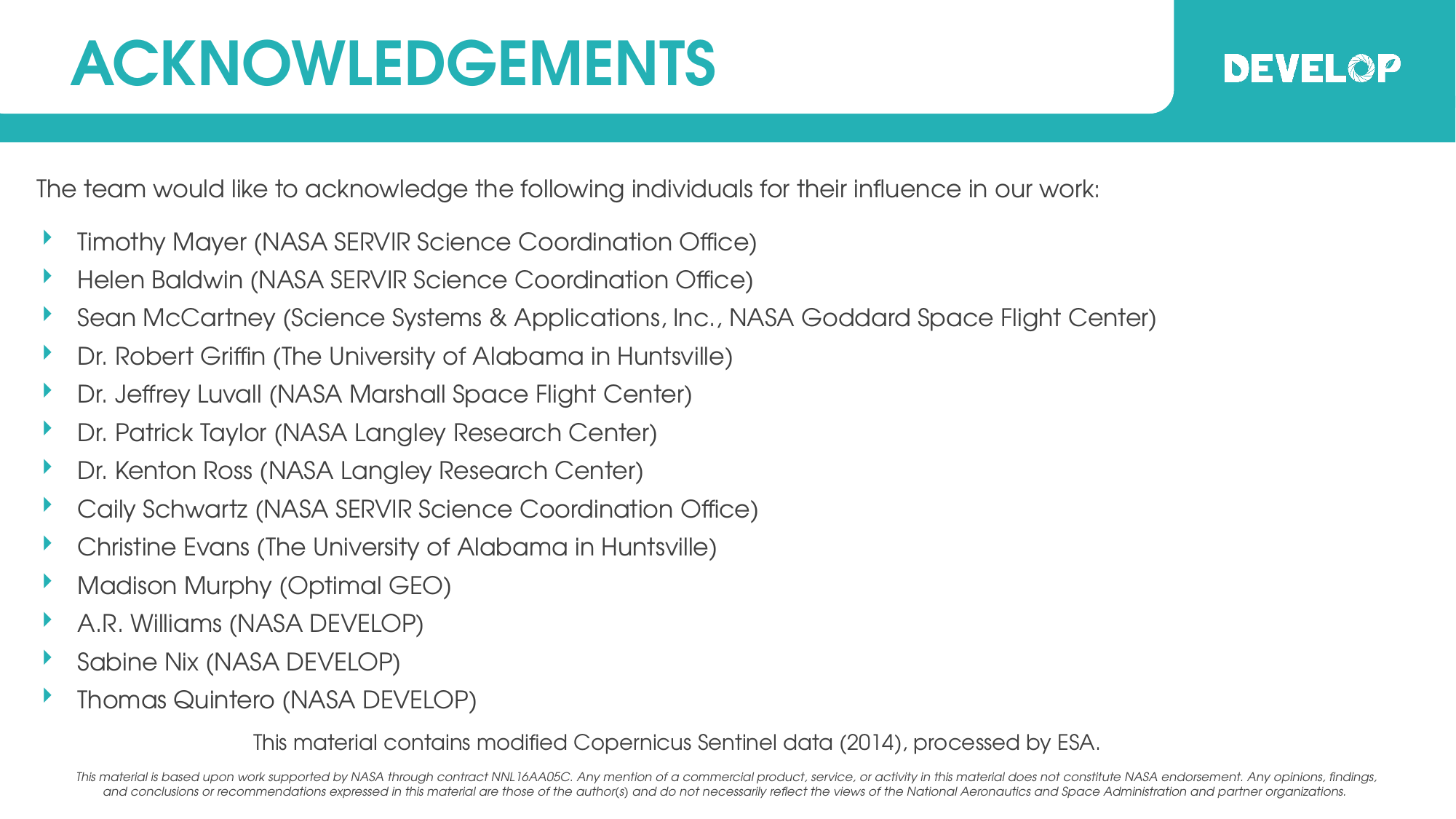

The team would like to acknowledge the following individuals for their influence in our work:
Timothy Mayer (NASA SERVIR Science Coordination Office)
Helen Baldwin (NASA SERVIR Science Coordination Office)
Sean McCartney (Science Systems & Applications, Inc., NASA Goddard Space Flight Center)
Dr. Robert Griffin (The University of Alabama in Huntsville)
Dr. Jeffrey Luvall (NASA Marshall Space Flight Center)
Dr. Patrick Taylor (NASA Langley Research Center)
Dr. Kenton Ross (NASA Langley Research Center)
Caily Schwartz (NASA SERVIR Science Coordination Office)
Christine Evans (The University of Alabama in Huntsville)
Madison Murphy (Optimal GEO)
A.R. Williams (NASA DEVELOP)
Sabine Nix (NASA DEVELOP)
Thomas Quintero (NASA DEVELOP)
This material contains modified Copernicus Sentinel data (2014), processed by ESA. ​